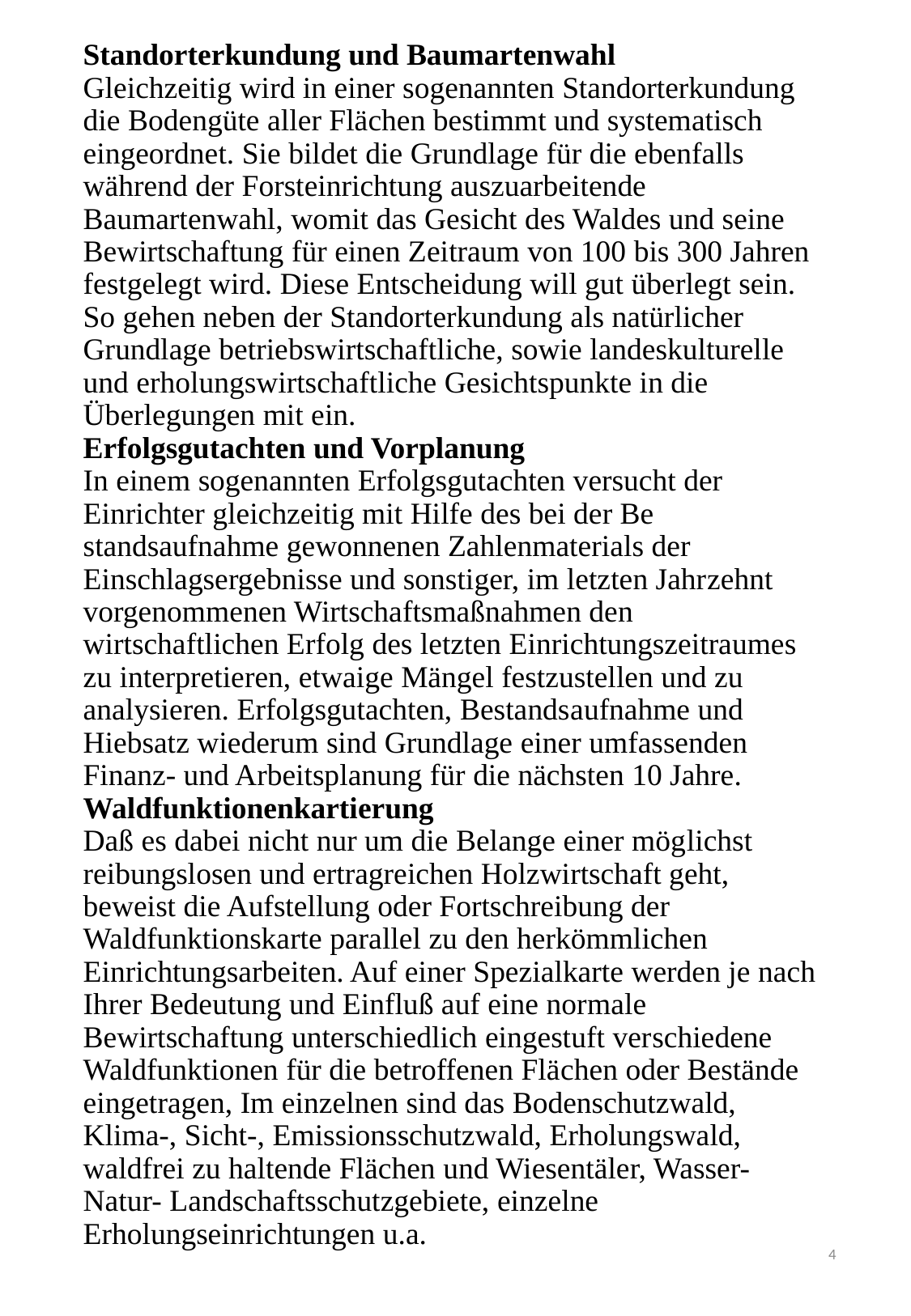

# Standorterkundung und Baumartenwahl Gleichzeitig wird in einer sogenannten Standorterkundung die Bodengüte aller Flächen bestimmt und systematisch eingeordnet. Sie bildet die Grundlage für die ebenfalls während der Forsteinrichtung auszuarbeitende Baumartenwahl, womit das Gesicht des Waldes und seine Bewirtschaftung für einen Zeitraum von 100 bis 300 Jahren festgelegt wird. Diese Entscheidung will gut überlegt sein. So gehen neben der Standorterkundung als natürlicher Grundlage betriebswirtschaftliche, sowie landeskulturelle und erholungswirtschaftliche Gesichtspunkte in die Überlegungen mit ein. Erfolgsgutachten und Vorplanung In einem sogenannten Erfolgsgutachten versucht der Einrichter gleichzeitig mit Hilfe des bei der Be­standsaufnahme gewonnenen Zahlenmaterials der Einschlagsergebnisse und sonstiger, im letzten Jahr­zehnt vorgenommenen Wirtschaftsmaßnahmen den wirtschaftlichen Erfolg des letzten Einrichtungszeitraumes zu interpretieren, etwaige Mängel festzustellen und zu analysieren. Erfolgsgutachten, Bestands­aufnahme und Hiebsatz wiederum sind Grundlage einer umfassenden Finanz- und Arbeitsplanung für die nächsten 10 Jahre. Waldfunktionenkartierung Daß es dabei nicht nur um die Belange einer mög­lichst reibungslosen und ertragreichen Holzwirtschaft geht, beweist die Aufstellung oder Fortschreibung der Waldfunktionskarte parallel zu den herkömmlichen Einrichtungsarbeiten. Auf einer Spezialkarte werden je nach Ihrer Bedeutung und Einfluß auf eine nor­male Bewirtschaftung unterschiedlich eingestuft ver­schiedene Waldfunktionen für die betroffenen Flä­chen oder Bestände eingetragen, Im einzelnen sind das Bodenschutzwald, Klima-, Sicht-, Emissionsschutzwald, Erholungswald, waldfrei zu haltende Flächen und Wiesentäler, Wasser- Natur- Landschaftsschutzgebiete, einzelne Erholungseinrichtungen u.a.

4